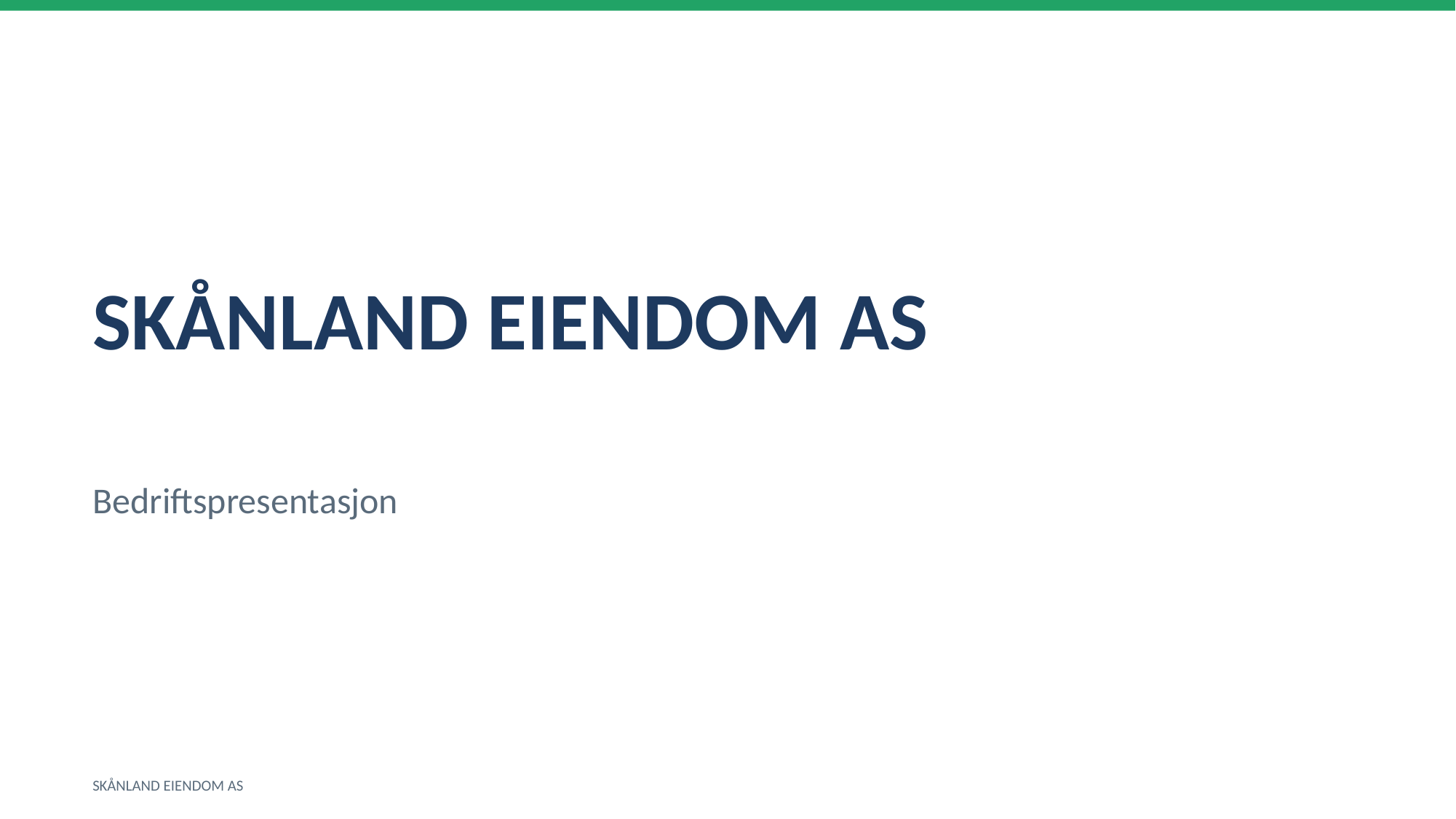

SKÅNLAND EIENDOM AS
Bedriftspresentasjon
SKÅNLAND EIENDOM AS